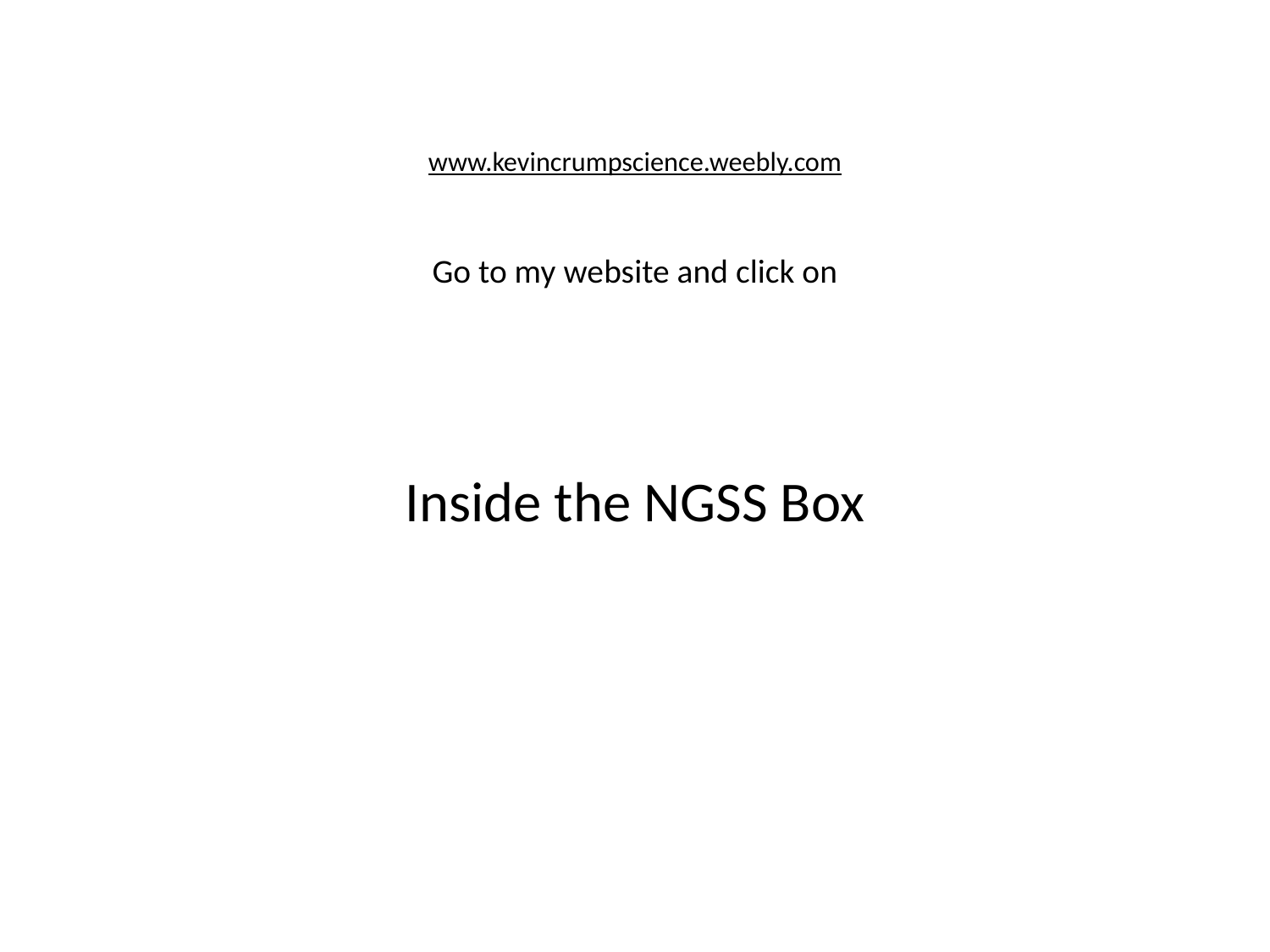

# www.kevincrumpscience.weebly.com Go to my website and click on

Inside the NGSS Box